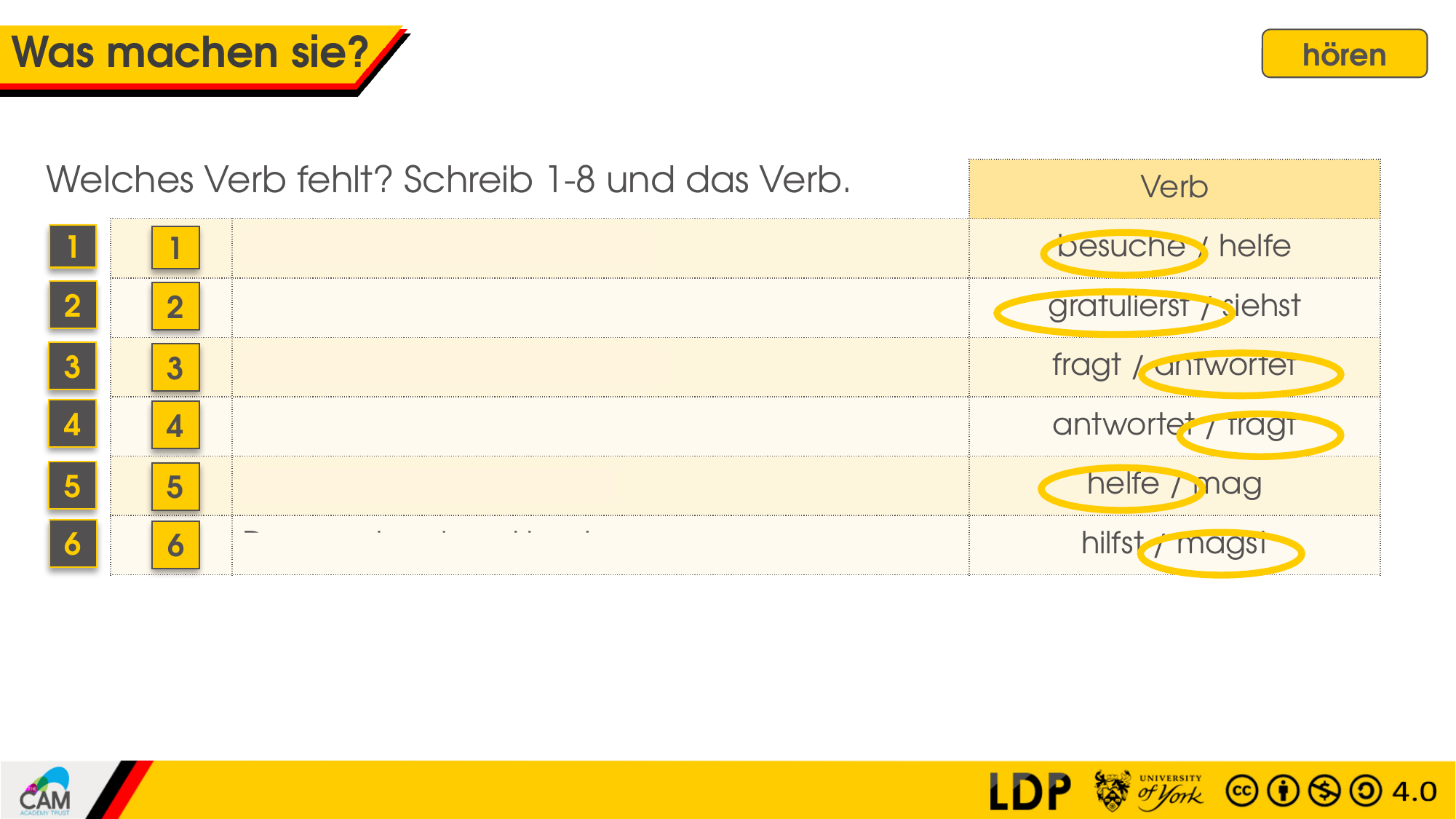

# Was machen sie?
hören
Welches Verb fehlt? Schreib 1-8 und das Verb.
|  |  | Verb |
| --- | --- | --- |
|  | Ich besuche meine Mutter. | besuche / helfe |
|  | Du gratulierst deinem Vater. | gratulierst / siehst |
|  | Er antwortet seinem Bruder. | fragt / antwortet |
|  | Sie fragt ihre Mutter. | antwortet / fragt |
|  | Ich helfe meinem Freund. | helfe / mag |
|  | Du magst meinen Hund. | hilfst / magst |
1
1

2
2

3
3

4
4

5
5

6
6